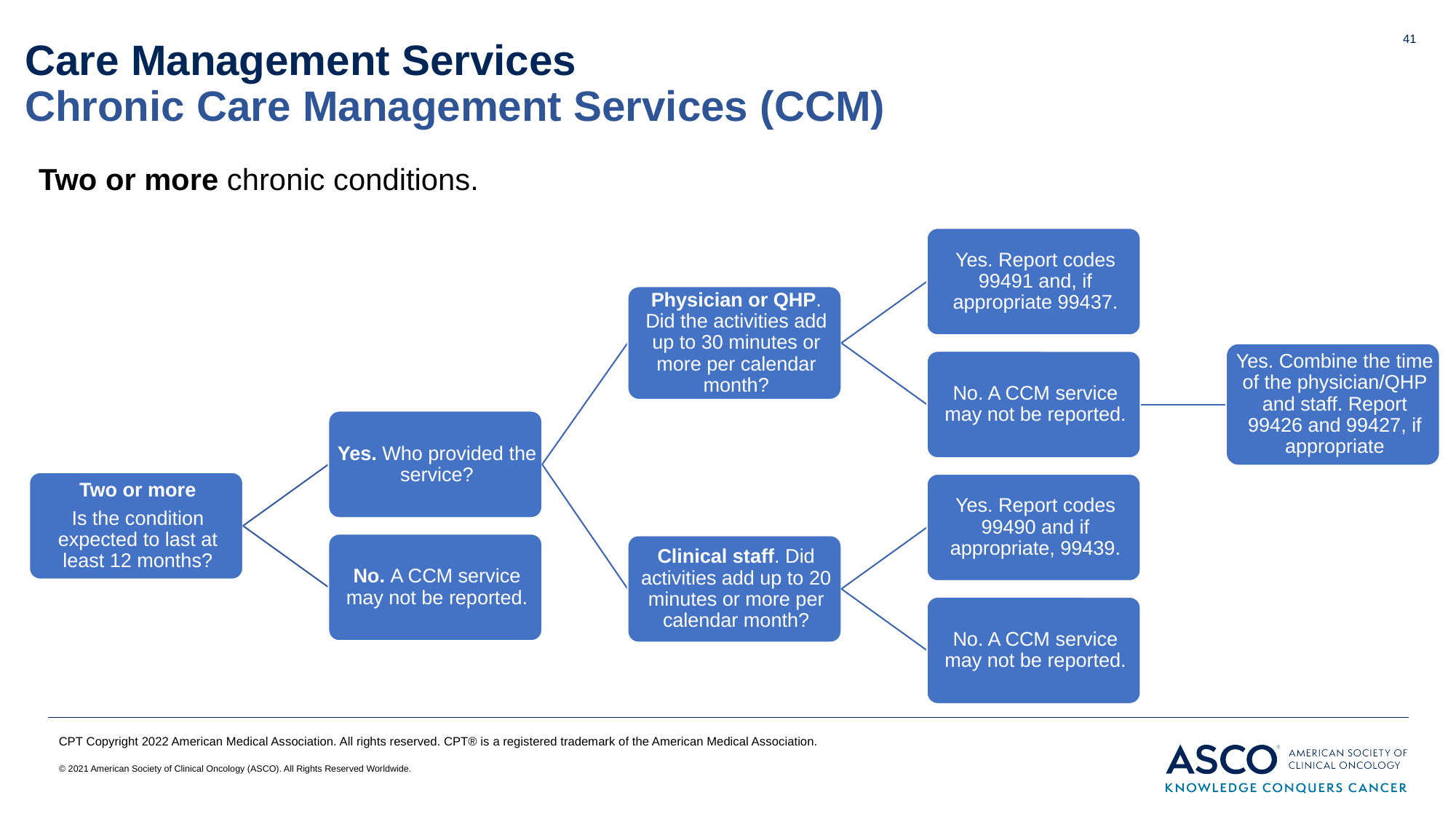

41
# Care Management Services Chronic Care Management Services (CCM)
Two or more
Is the condition expected to last at least 12 months?

Yes. Who provided the service?

Physician or QHP. Did the activities add up to 30 minutes or more per calendar month?

Yes. Report codes 99491 and, if appropriate 99437.

No. A CCM service may not be reported.

Yes. Combine the time of the physician/QHP and staff. Report 99426 and 99427, if appropriate

Clinical staff. Did activities add up to 20 minutes or more per calendar month?

Yes. Report codes 99490 and if appropriate, 99439.

No. A CCM service may not be reported.

No. A CCM service may not be reported.
Two or more chronic conditions.
CPT Copyright 2022 American Medical Association. All rights reserved. CPT® is a registered trademark of the American Medical Association.
© 2021 American Society of Clinical Oncology (ASCO). All Rights Reserved Worldwide.